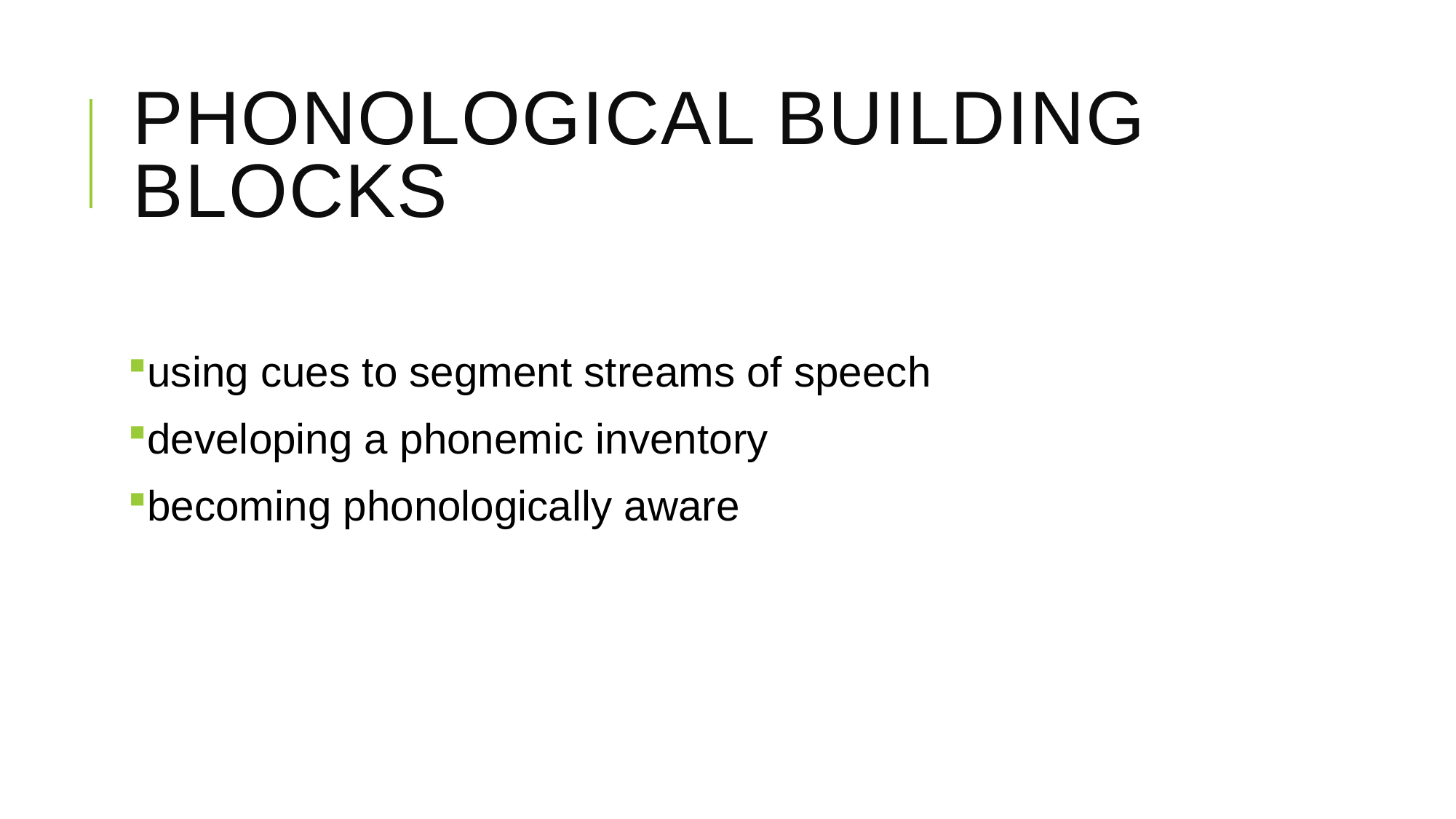

# Phonological Building Blocks

using cues to segment streams of speech
developing a phonemic inventory
becoming phonologically aware